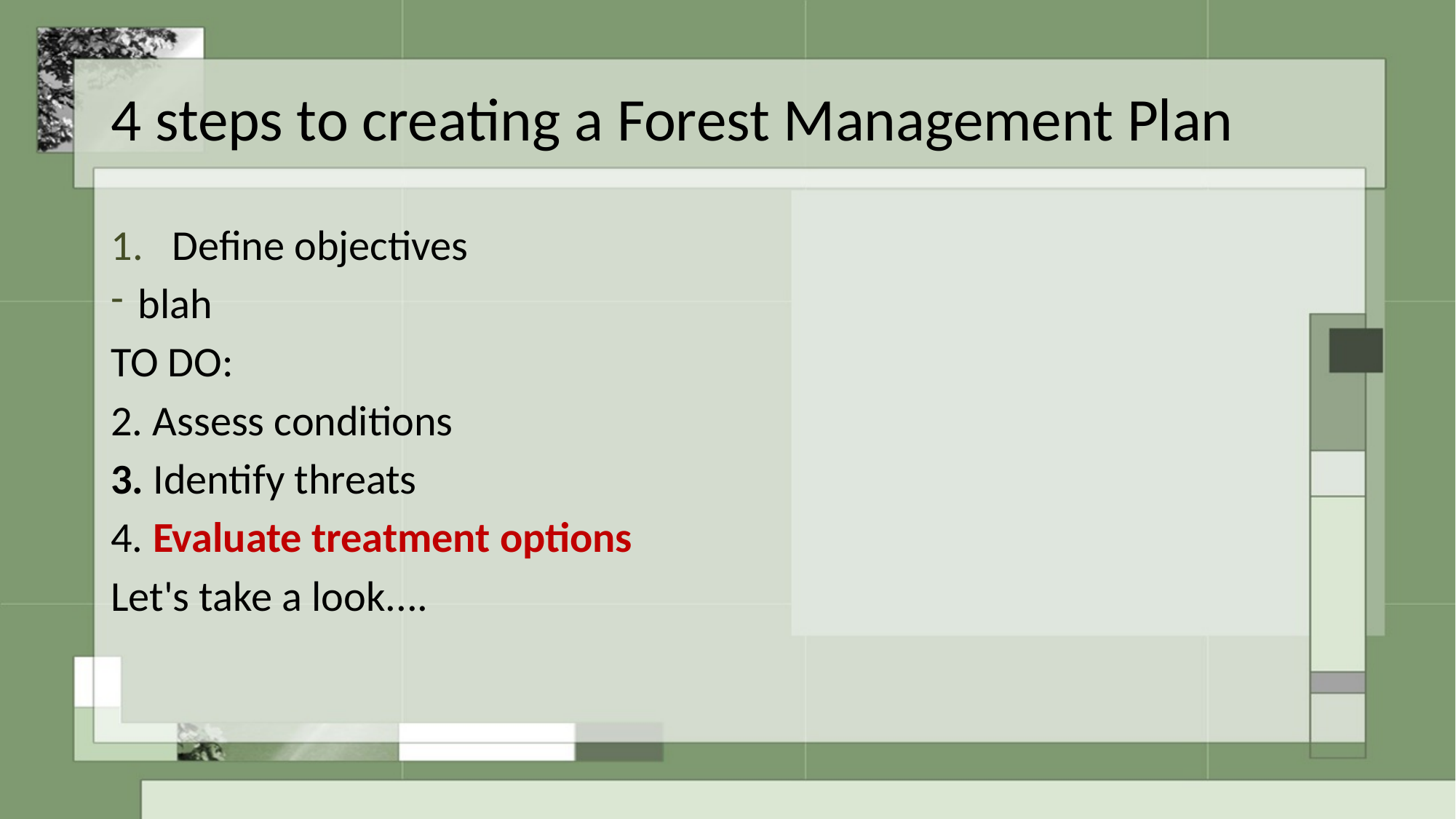

# 4 steps to creating a Forest Management Plan
Define objectives
blah
TO DO:
2. Assess conditions
3. Identify threats
4. Evaluate treatment options
Let's take a look....